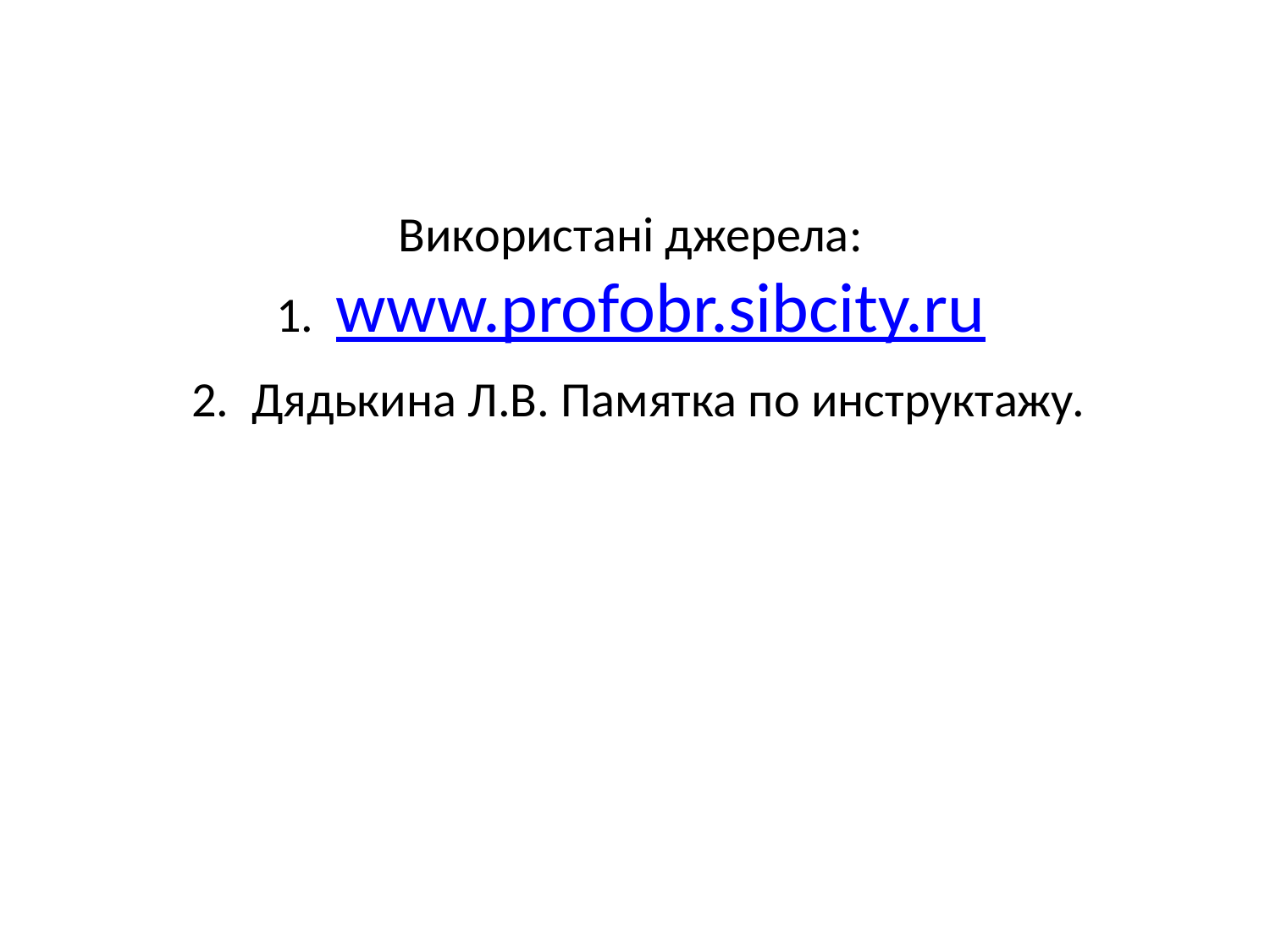

# Використані джерела: 1.  www.profobr.sibcity.ru 2.  Дядькина Л.В. Памятка по инструктажу.